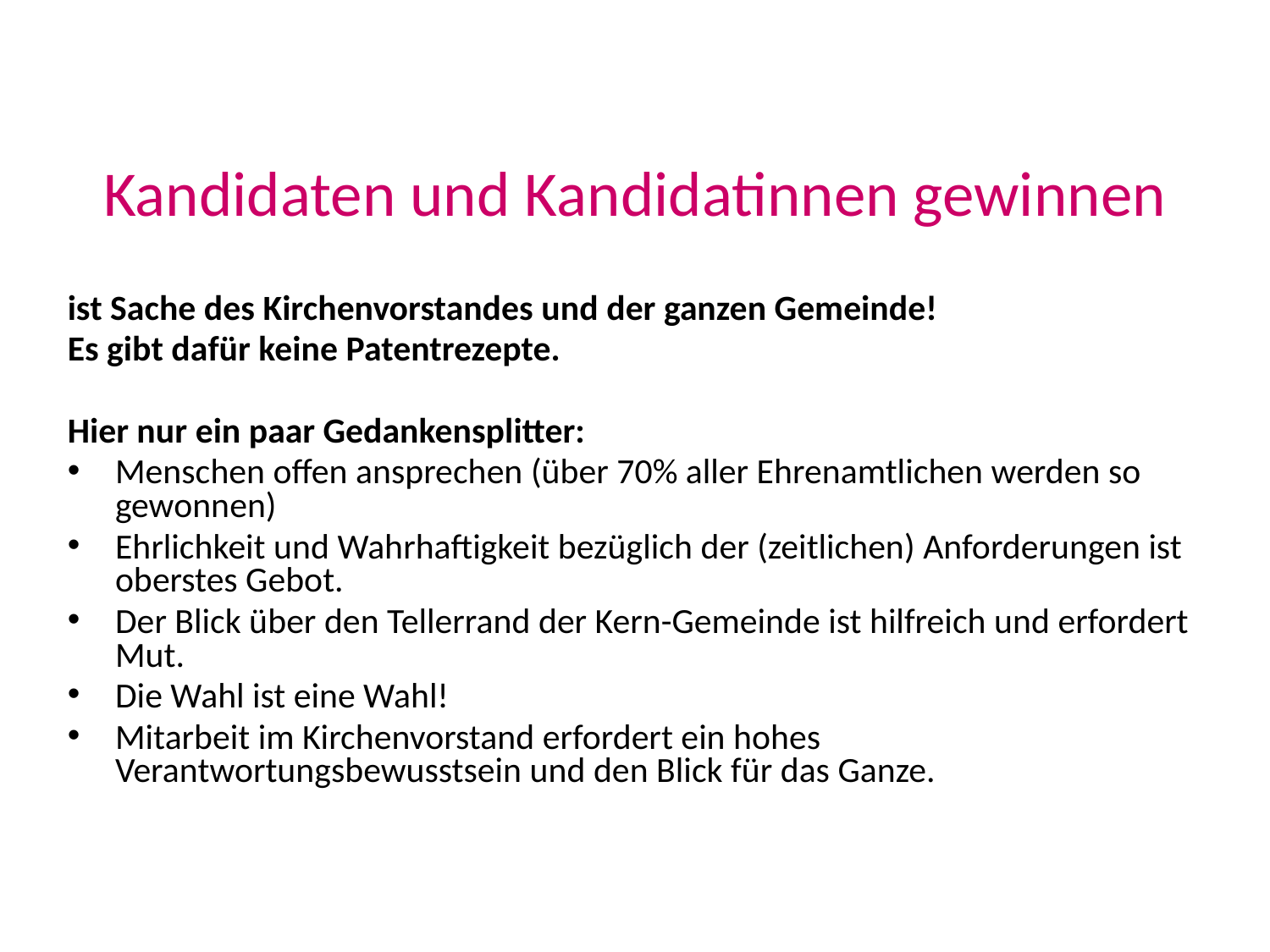

# Kandidaten und Kandidatinnen gewinnen

ist Sache des Kirchenvorstandes und der ganzen Gemeinde!
Es gibt dafür keine Patentrezepte.

Hier nur ein paar Gedankensplitter:
Menschen offen ansprechen (über 70% aller Ehrenamtlichen werden so gewonnen)
Ehrlichkeit und Wahrhaftigkeit bezüglich der (zeitlichen) Anforderungen ist oberstes Gebot.
Der Blick über den Tellerrand der Kern-Gemeinde ist hilfreich und erfordert Mut.
Die Wahl ist eine Wahl!
Mitarbeit im Kirchenvorstand erfordert ein hohes Verantwortungsbewusstsein und den Blick für das Ganze.